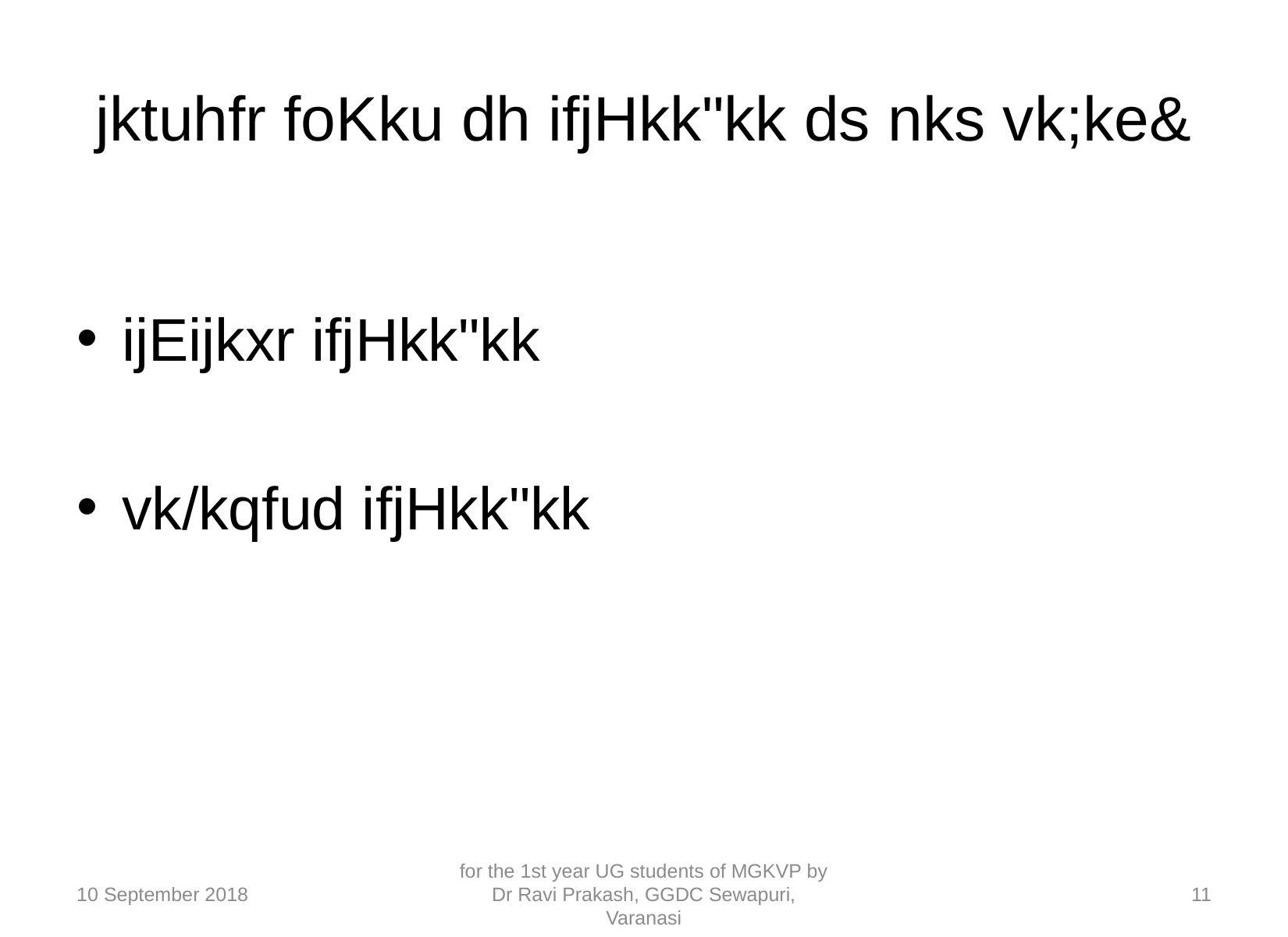

# jktuhfr foKku dh ifjHkk"kk ds nks vk;ke&

ijEijkxr ifjHkk"kk

vk/kqfud ifjHkk"kk

10 September 2018
for the 1st year UG students of MGKVP by Dr Ravi Prakash, GGDC Sewapuri, Varanasi
11